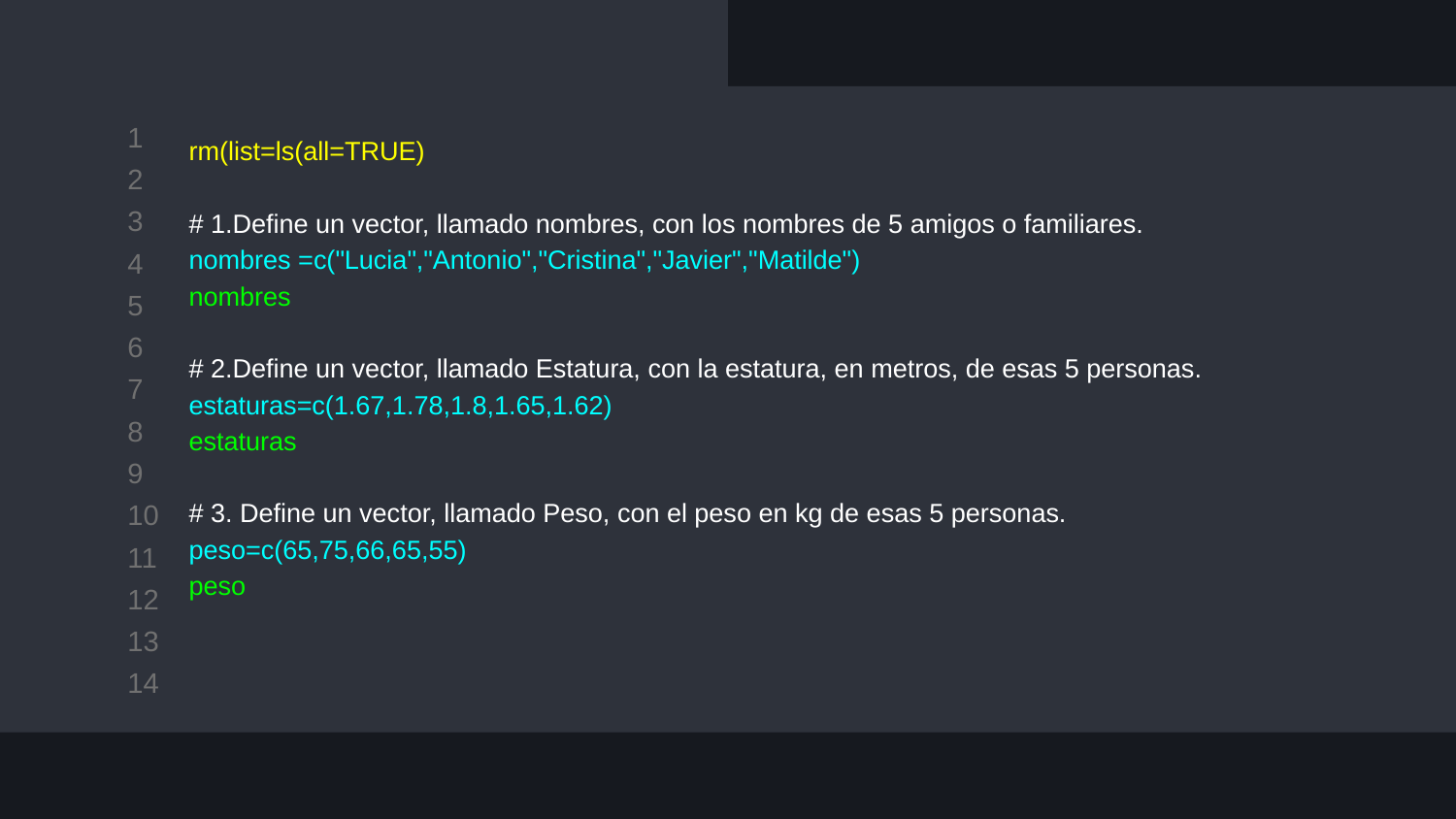

rm(list=ls(all=TRUE)

# 1.Define un vector, llamado nombres, con los nombres de 5 amigos o familiares.
nombres =c("Lucia","Antonio","Cristina","Javier","Matilde")
nombres

# 2.Define un vector, llamado Estatura, con la estatura, en metros, de esas 5 personas.
estaturas=c(1.67,1.78,1.8,1.65,1.62)
estaturas

# 3. Define un vector, llamado Peso, con el peso en kg de esas 5 personas.
peso=c(65,75,66,65,55)
peso